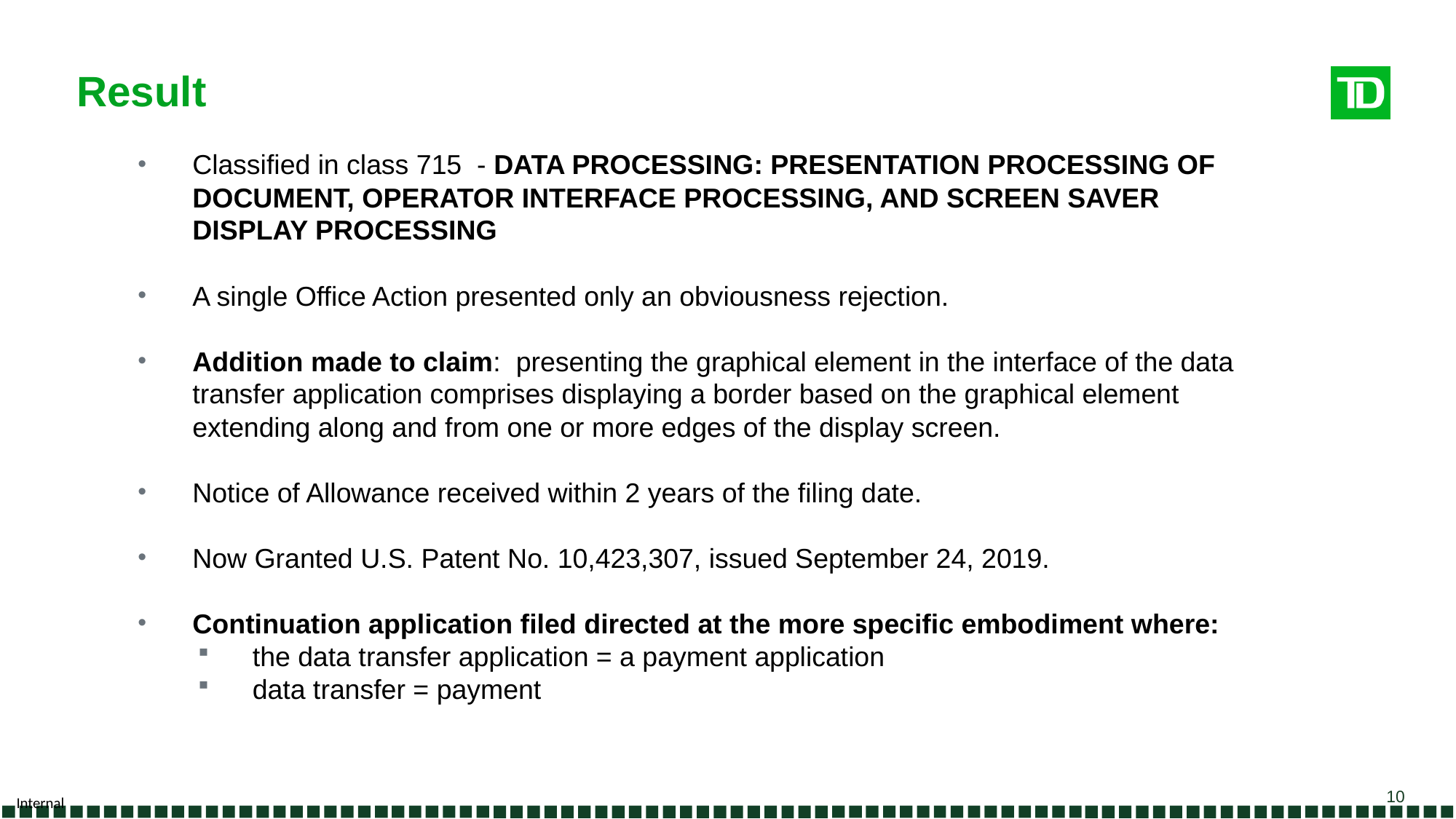

Result
Classified in class 715  - DATA PROCESSING: PRESENTATION PROCESSING OF DOCUMENT, OPERATOR INTERFACE PROCESSING, AND SCREEN SAVER DISPLAY PROCESSING
A single Office Action presented only an obviousness rejection.

Addition made to claim:  presenting the graphical element in the interface of the data transfer application comprises displaying a border based on the graphical element extending along and from one or more edges of the display screen.

Notice of Allowance received within 2 years of the filing date.

Now Granted U.S. Patent No. 10,423,307, issued September 24, 2019.

Continuation application filed directed at the more specific embodiment where:
the data transfer application = a payment application
data transfer = payment
10